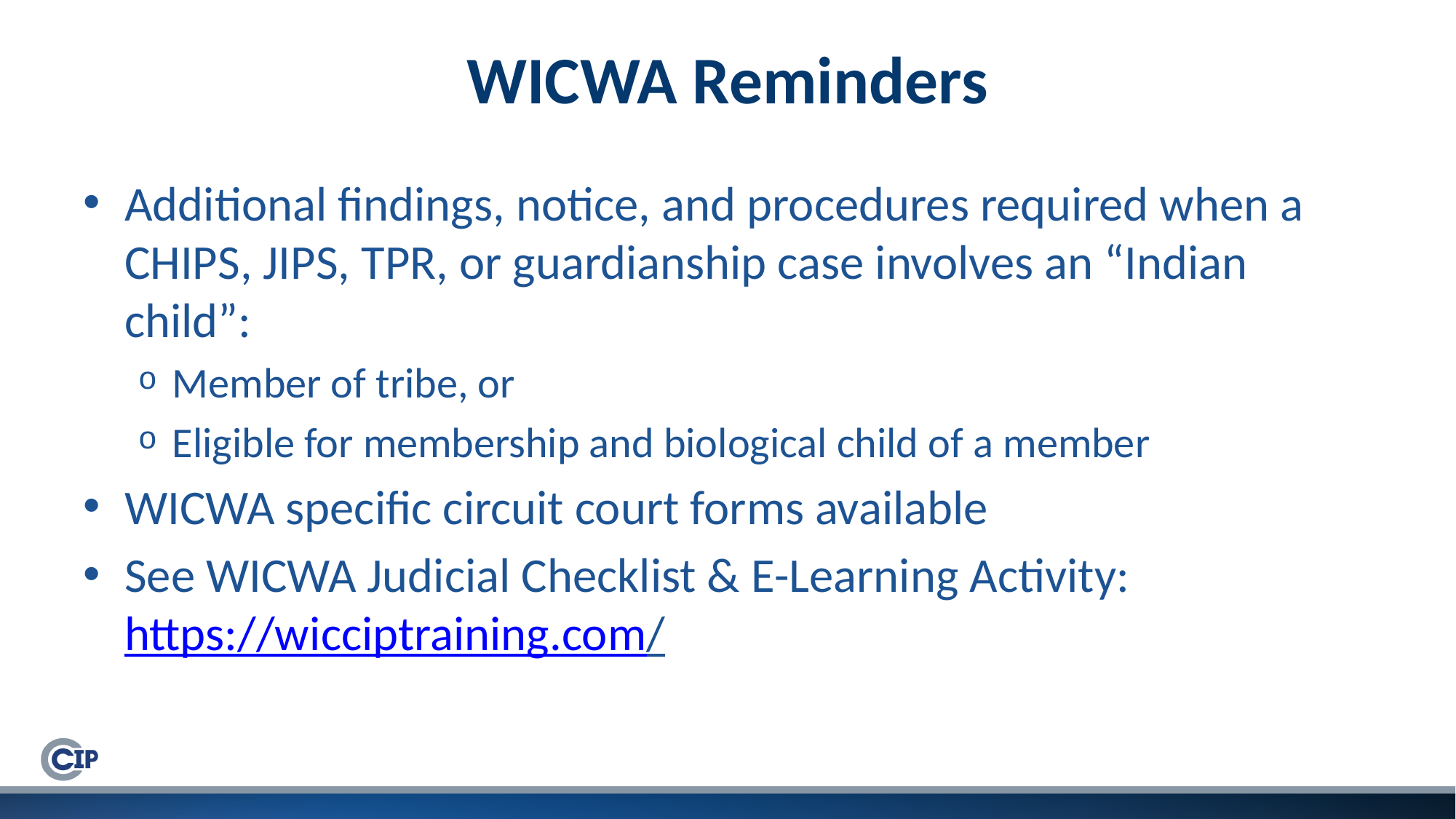

# WICWA Reminders
Additional findings, notice, and procedures required when a CHIPS, JIPS, TPR, or guardianship case involves an “Indian child”:
Member of tribe, or
Eligible for membership and biological child of a member
WICWA specific circuit court forms available
See WICWA Judicial Checklist & E-Learning Activity: https://wicciptraining.com/